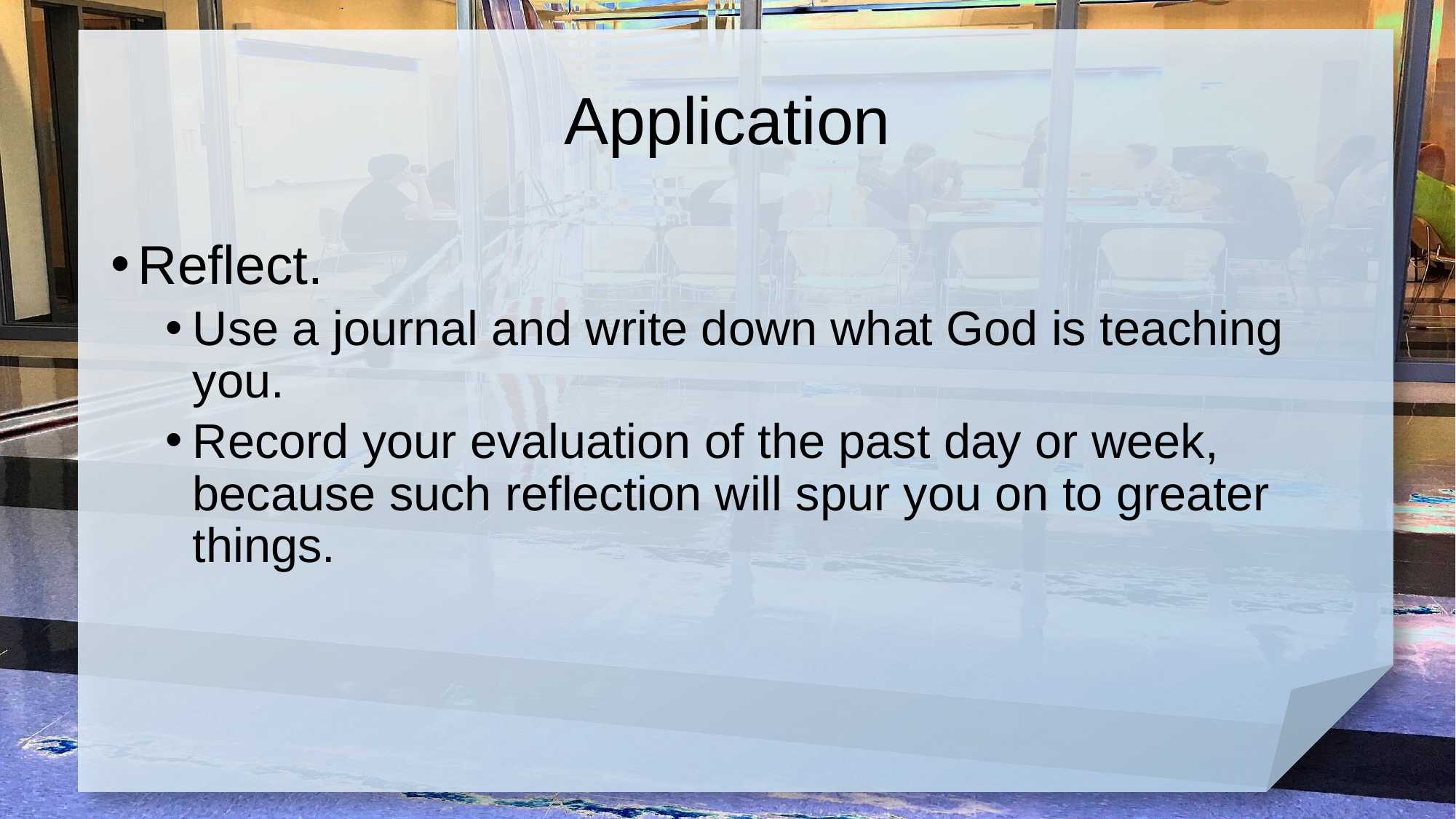

# Application
Reflect.
Use a journal and write down what God is teaching you.
Record your evaluation of the past day or week, because such reflection will spur you on to greater things.